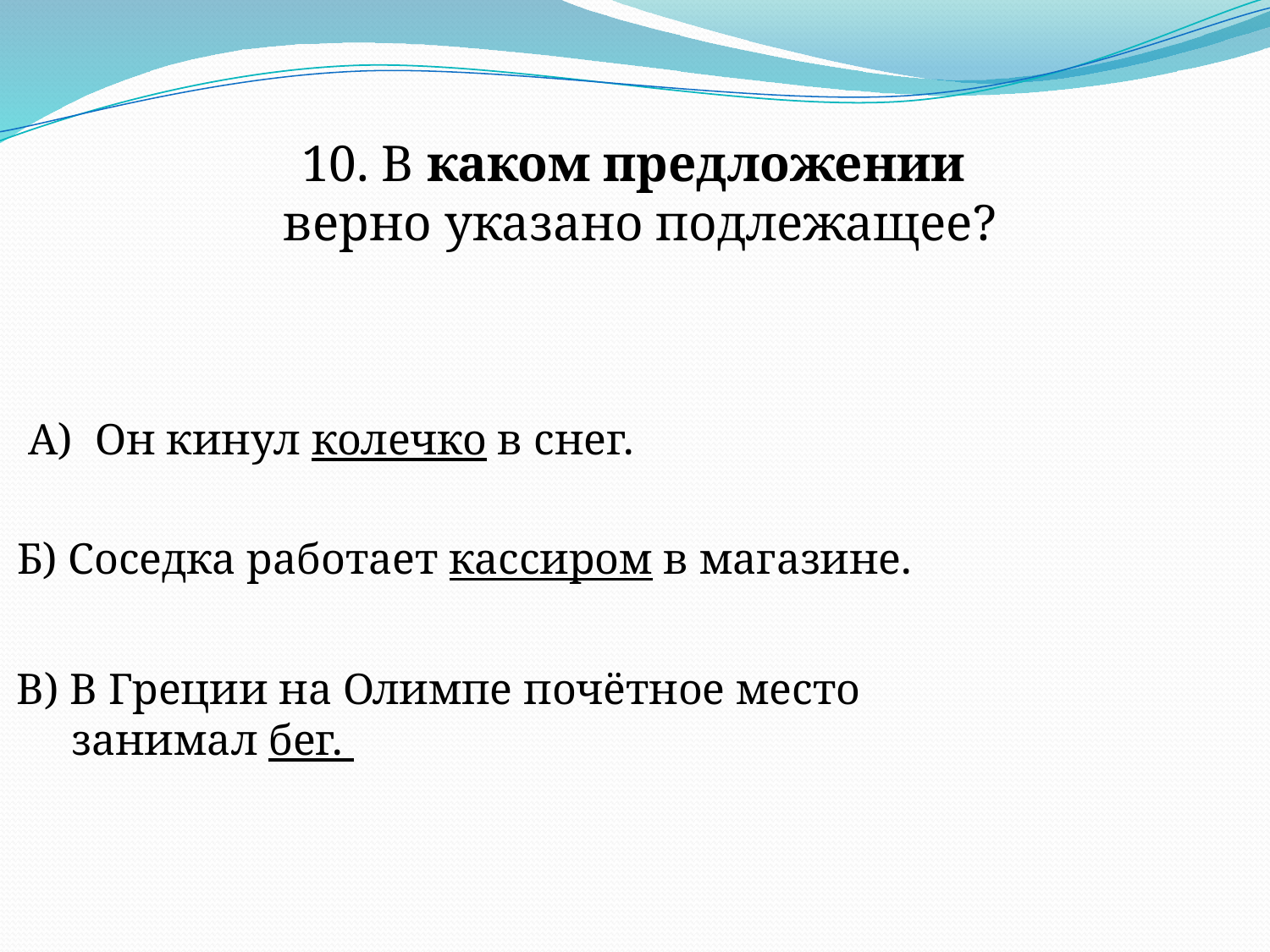

10. В каком предложении
верно указано подлежащее?
А)  Он кинул колечко в снег.
Б) Соседка работает кассиром в магазине.
В) В Греции на Олимпе почётное место
     занимал бег.